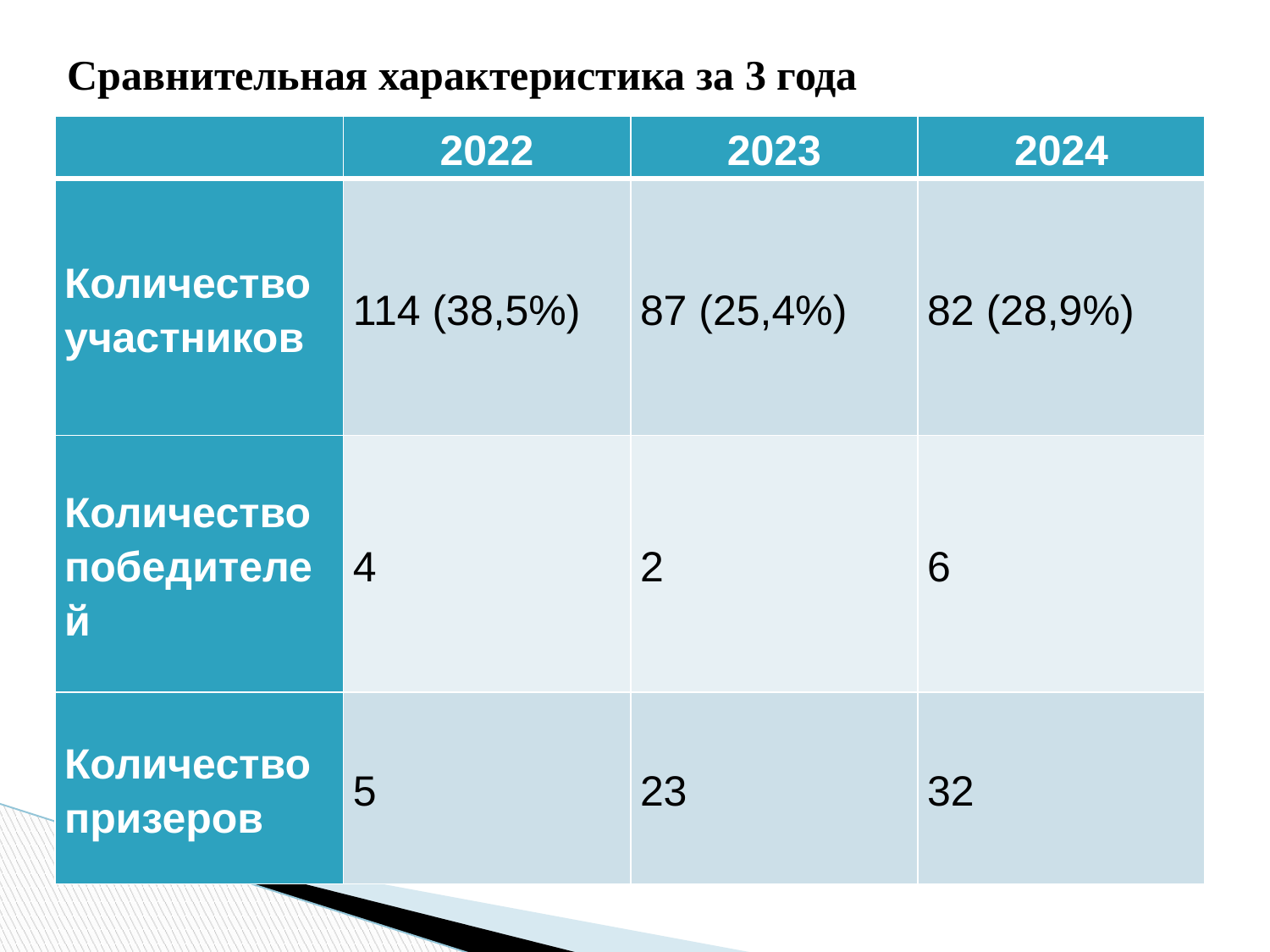

Сравнительная характеристика за 3 года

|  | 2022 | 2023 | 2024 |
| --- | --- | --- | --- |
| Количество участников | 114 (38,5%) | 87 (25,4%) | 82 (28,9%) |
| Количество победителей | 4 | 2 | 6 |
| Количество призеров | 5 | 23 | 32 |